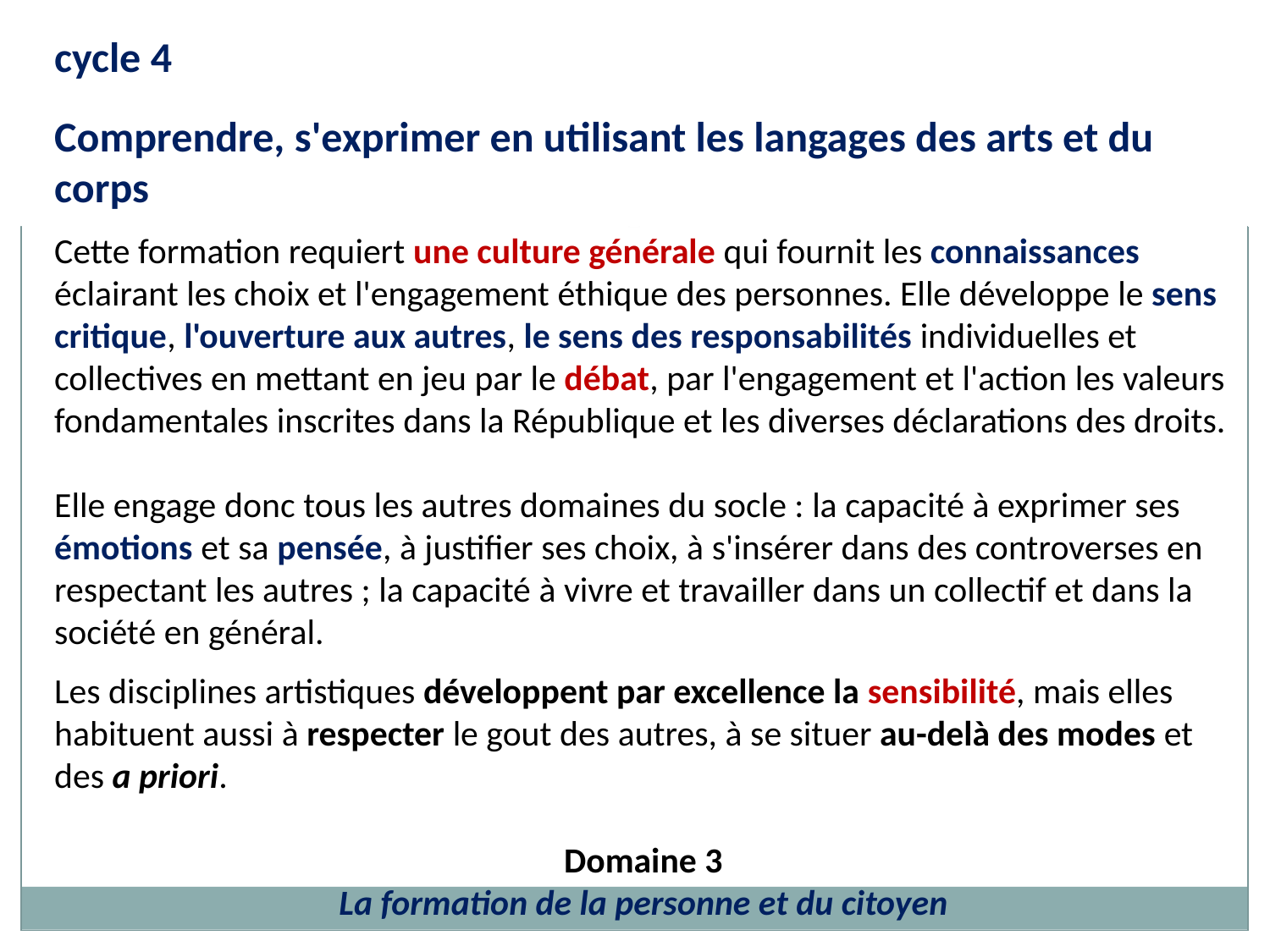

# Socle commun
cycle 4

Comprendre, s'exprimer en utilisant les langages des arts et du corps

Cette formation requiert une culture générale qui fournit les connaissances éclairant les choix et l'engagement éthique des personnes. Elle développe le sens critique, l'ouverture aux autres, le sens des responsabilités individuelles et collectives en mettant en jeu par le débat, par l'engagement et l'action les valeurs fondamentales inscrites dans la République et les diverses déclarations des droits.

Elle engage donc tous les autres domaines du socle : la capacité à exprimer ses émotions et sa pensée, à justifier ses choix, à s'insérer dans des controverses en respectant les autres ; la capacité à vivre et travailler dans un collectif et dans la société en général.

Les disciplines artistiques développent par excellence la sensibilité, mais elles habituent aussi à respecter le gout des autres, à se situer au-delà des modes et des a priori.

Domaine 3
La formation de la personne et du citoyen

7